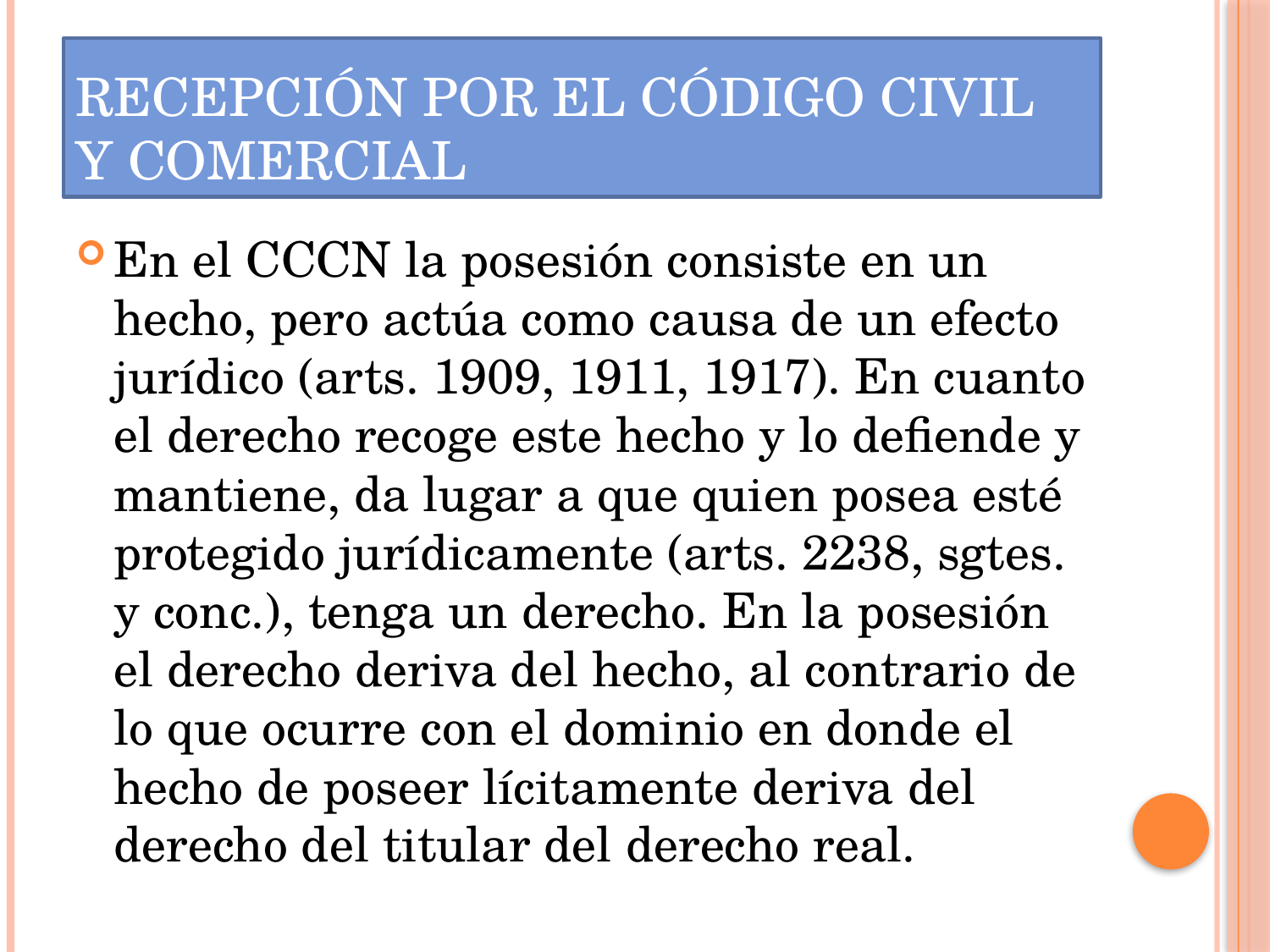

# Recepción por el CÓDIGO CIVIL Y COMERCIAL
En el CCCN la posesión consiste en un hecho, pero actúa como causa de un efecto jurídico (arts. 1909, 1911, 1917). En cuanto el derecho recoge este hecho y lo defiende y mantiene, da lugar a que quien posea esté protegido jurídicamente (arts. 2238, sgtes. y conc.), tenga un derecho. En la posesión el derecho deriva del hecho, al contrario de lo que ocurre con el dominio en donde el hecho de poseer lícitamente deriva del derecho del titular del derecho real.